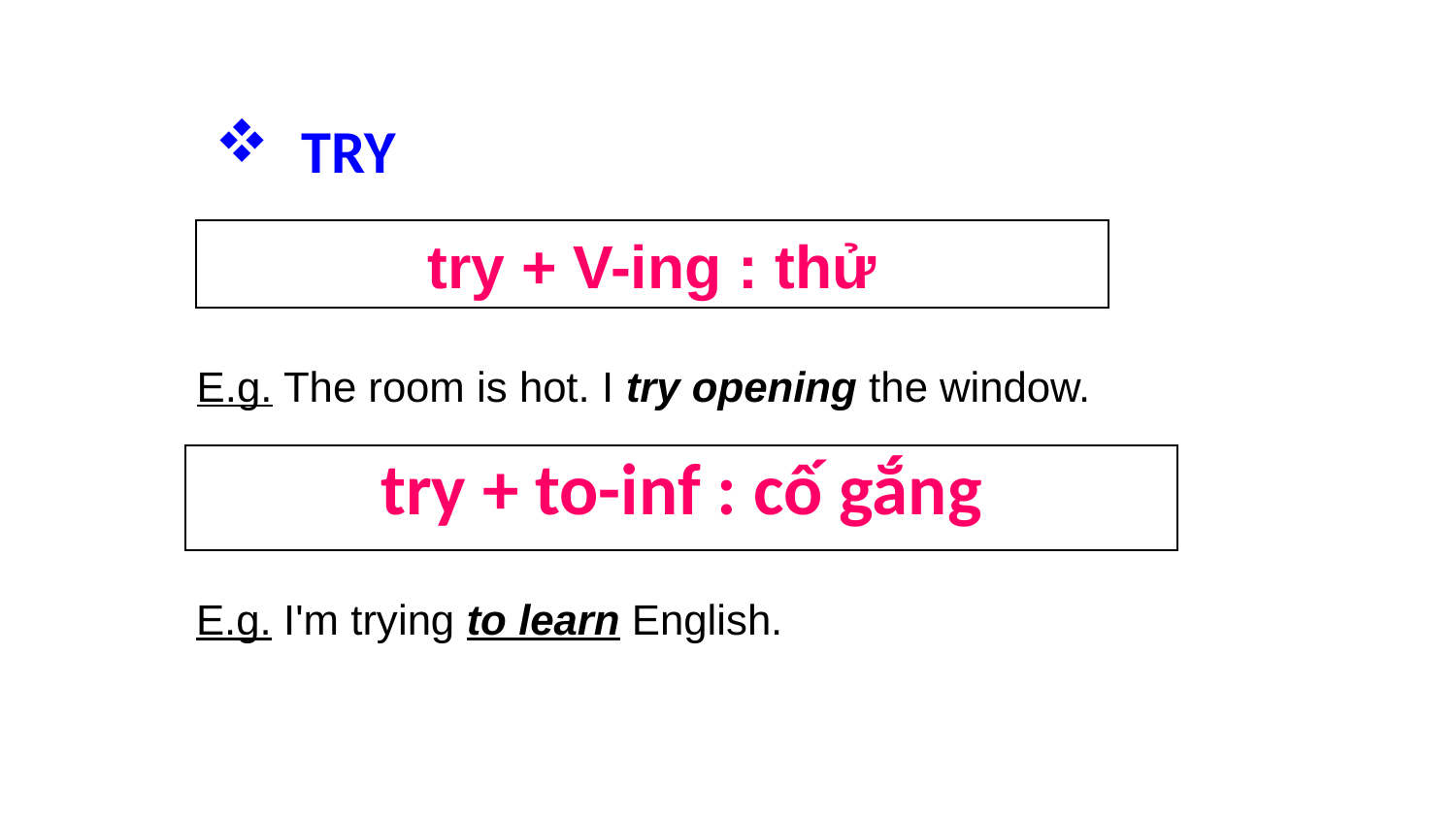

TRY
| try + V-ing : thử |
| --- |
E.g. The room is hot. I try opening the window.
| try + to-inf : cố gắng |
| --- |
E.g. I'm trying to learn English.